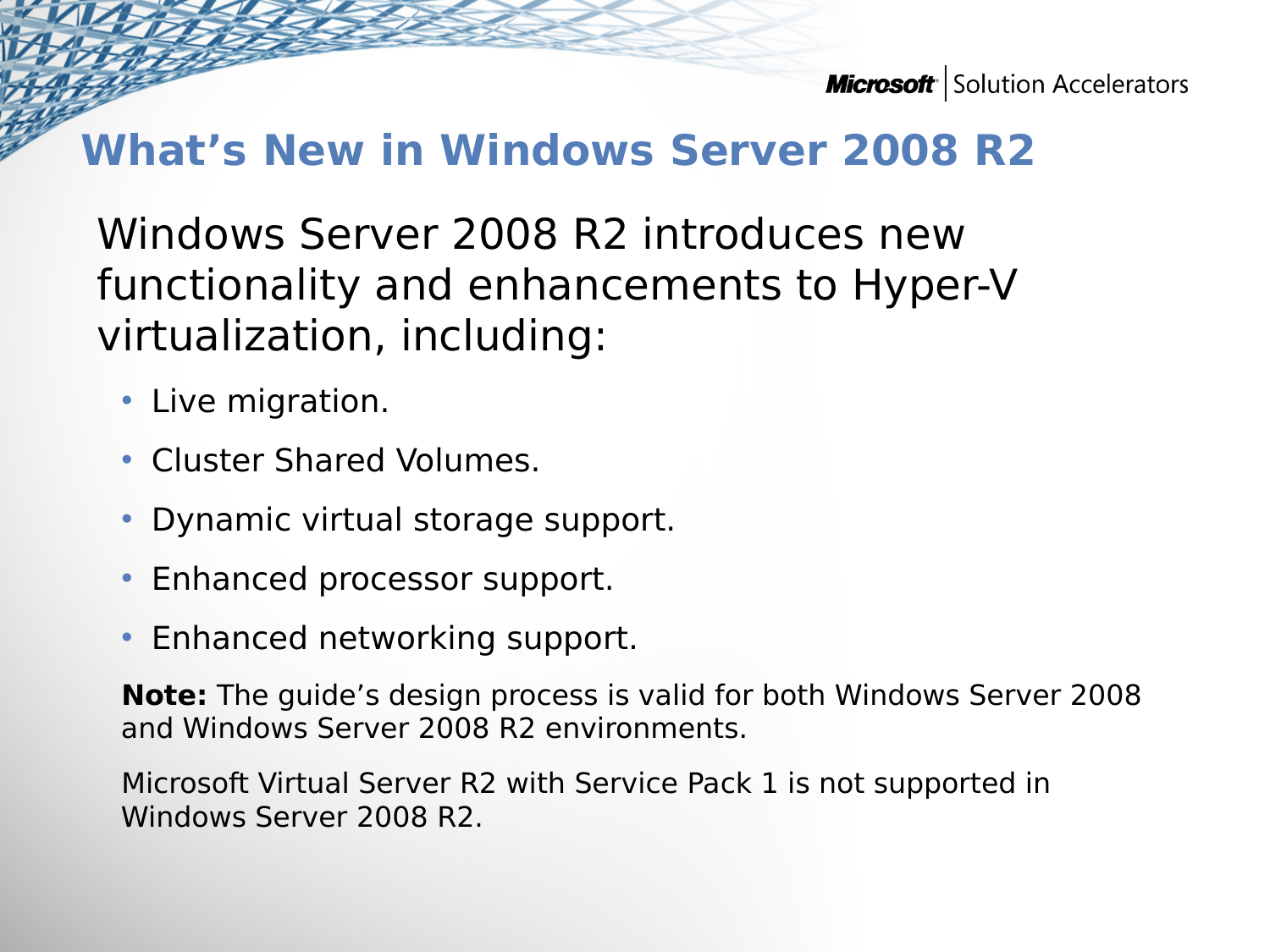

# What’s New in Windows Server 2008 R2
Windows Server 2008 R2 introduces new functionality and enhancements to Hyper-V virtualization, including:
Live migration.
Cluster Shared Volumes.
Dynamic virtual storage support.
Enhanced processor support.
Enhanced networking support.
Note: The guide’s design process is valid for both Windows Server 2008 and Windows Server 2008 R2 environments.
Microsoft Virtual Server R2 with Service Pack 1 is not supported in Windows Server 2008 R2.